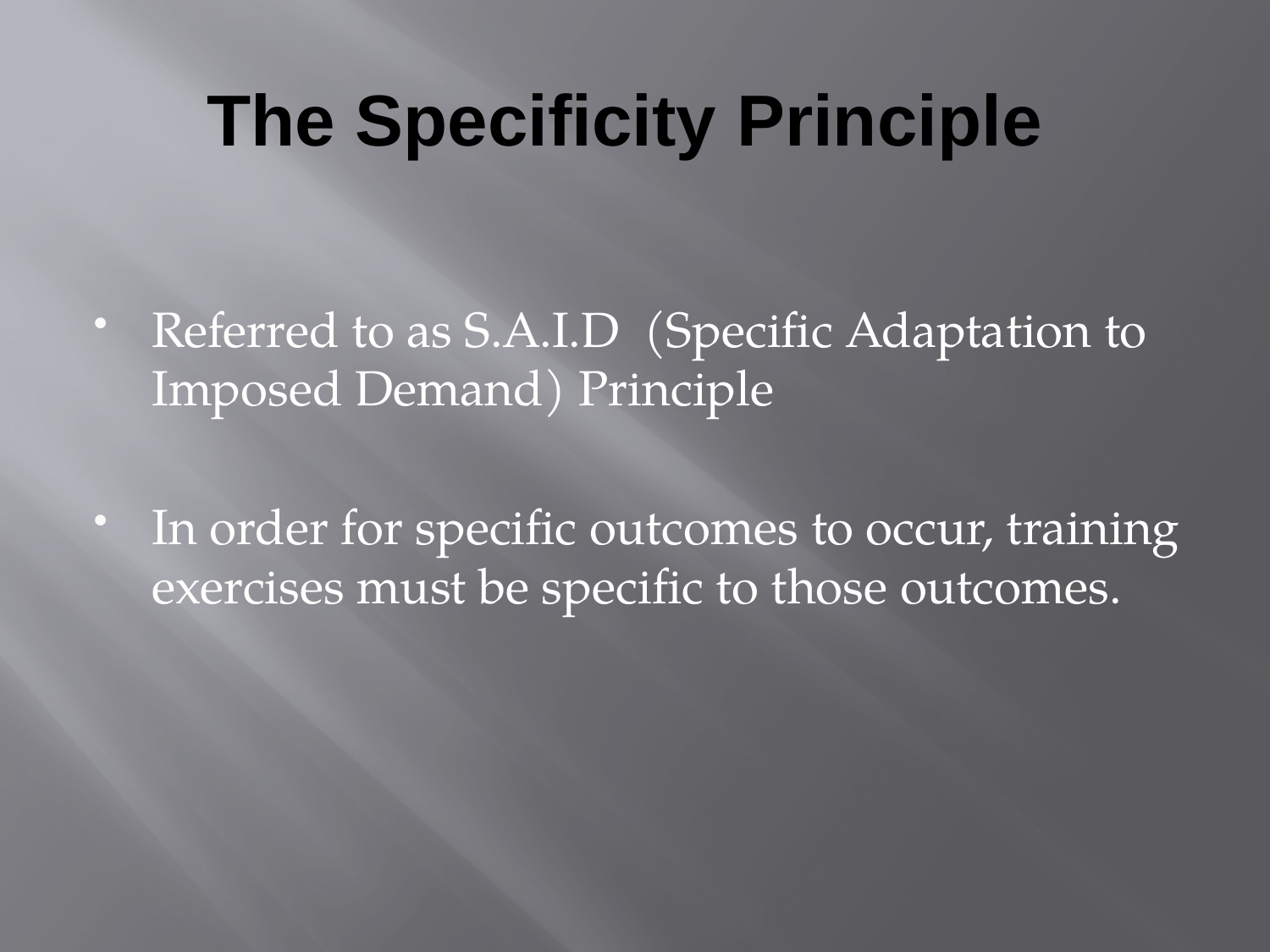

# The Specificity Principle

Referred to as S.A.I.D  (Specific Adaptation to Imposed Demand) Principle

In order for specific outcomes to occur, training exercises must be specific to those outcomes.